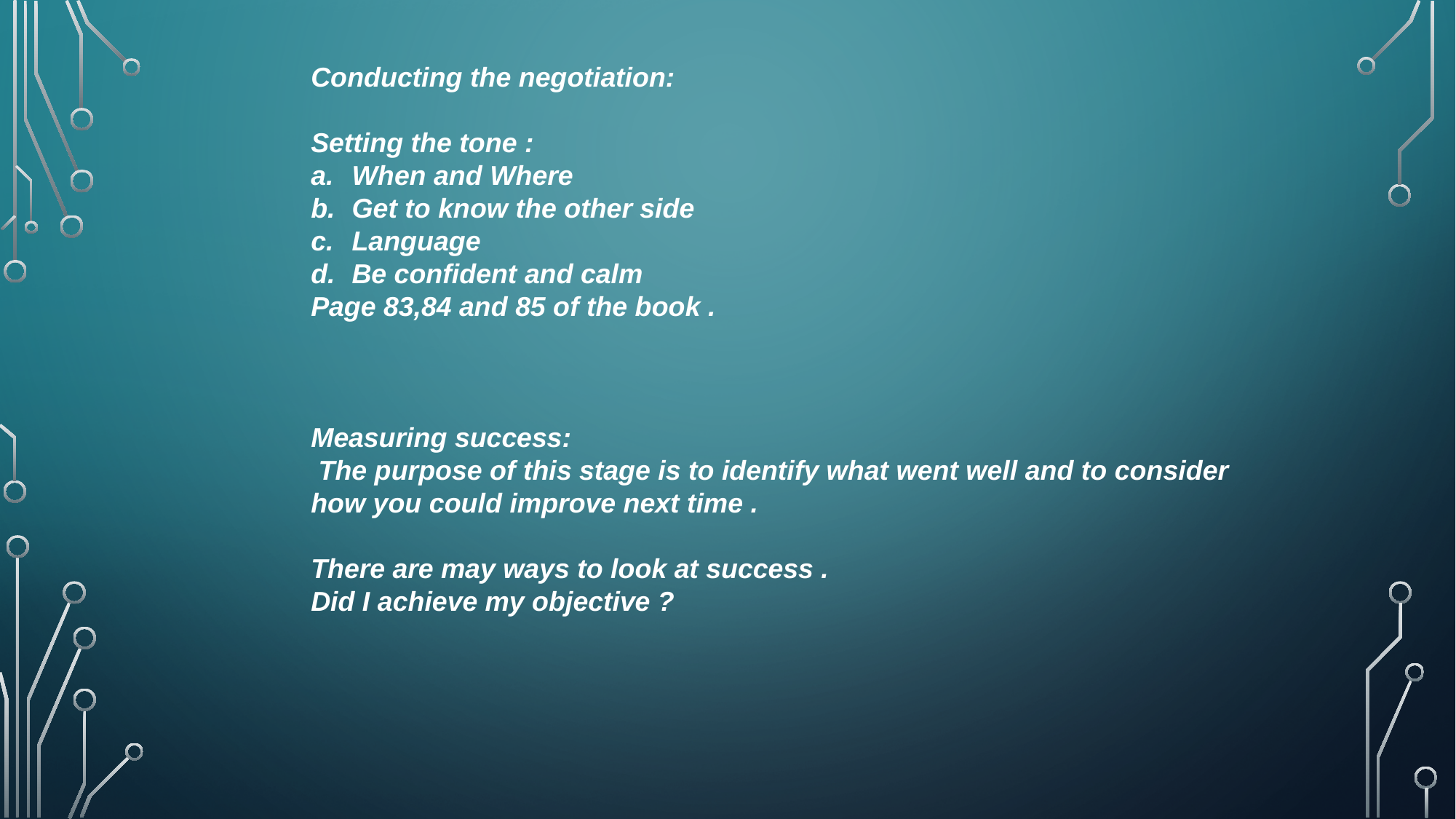

Conducting the negotiation:

Setting the tone :
When and Where
Get to know the other side
Language
Be confident and calm
Page 83,84 and 85 of the book .

Measuring success:
 The purpose of this stage is to identify what went well and to consider how you could improve next time .

There are may ways to look at success .
Did I achieve my objective ?